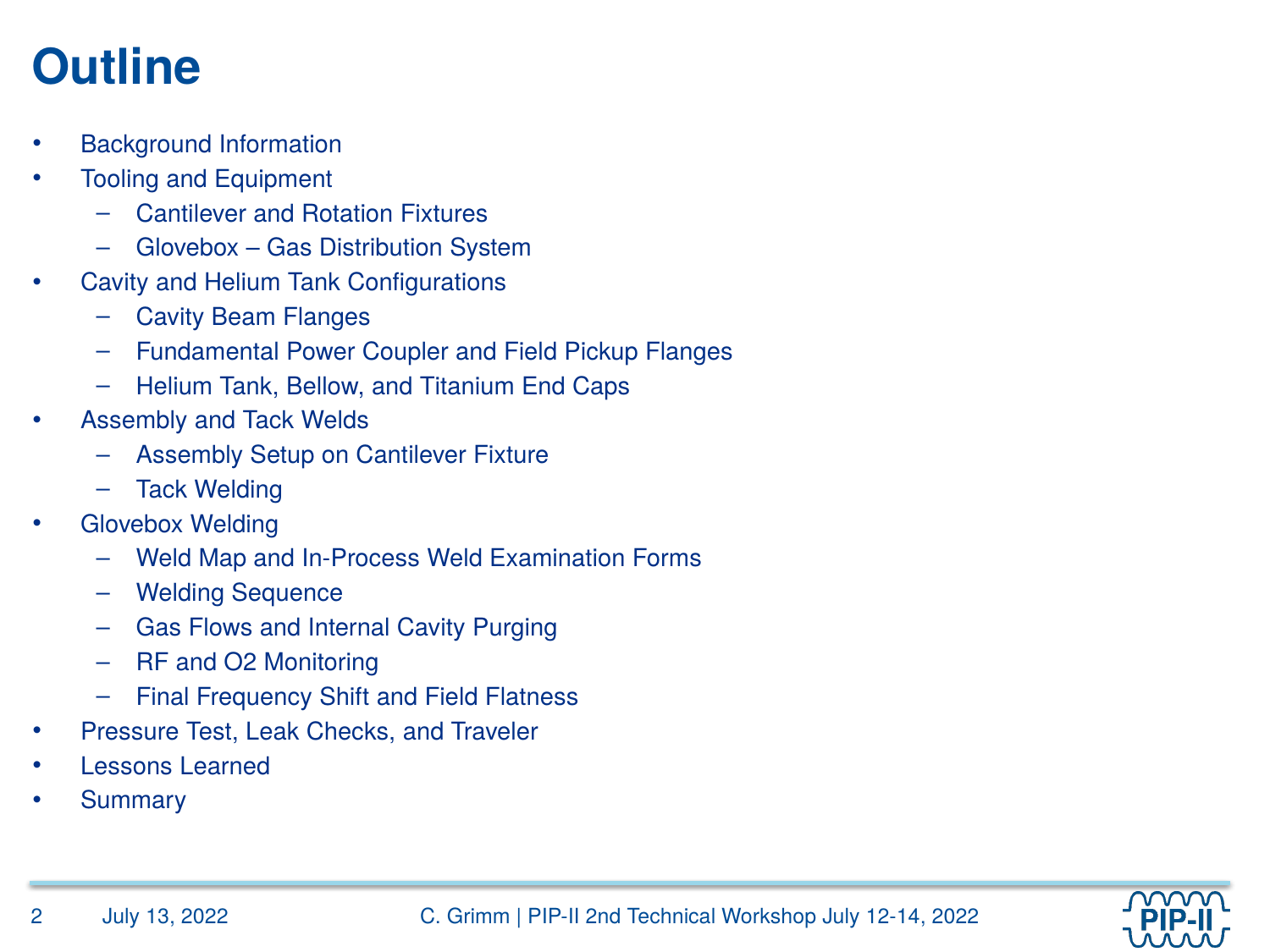

# Outline
Background Information
Tooling and Equipment
Cantilever and Rotation Fixtures
Glovebox – Gas Distribution System
Cavity and Helium Tank Configurations
Cavity Beam Flanges
Fundamental Power Coupler and Field Pickup Flanges
Helium Tank, Bellow, and Titanium End Caps
Assembly and Tack Welds
Assembly Setup on Cantilever Fixture
Tack Welding
Glovebox Welding
Weld Map and In-Process Weld Examination Forms
Welding Sequence
Gas Flows and Internal Cavity Purging
RF and O2 Monitoring
Final Frequency Shift and Field Flatness
Pressure Test, Leak Checks, and Traveler
Lessons Learned
Summary
July 13, 2022
2
C. Grimm | PIP-II 2nd Technical Workshop July 12-14, 2022